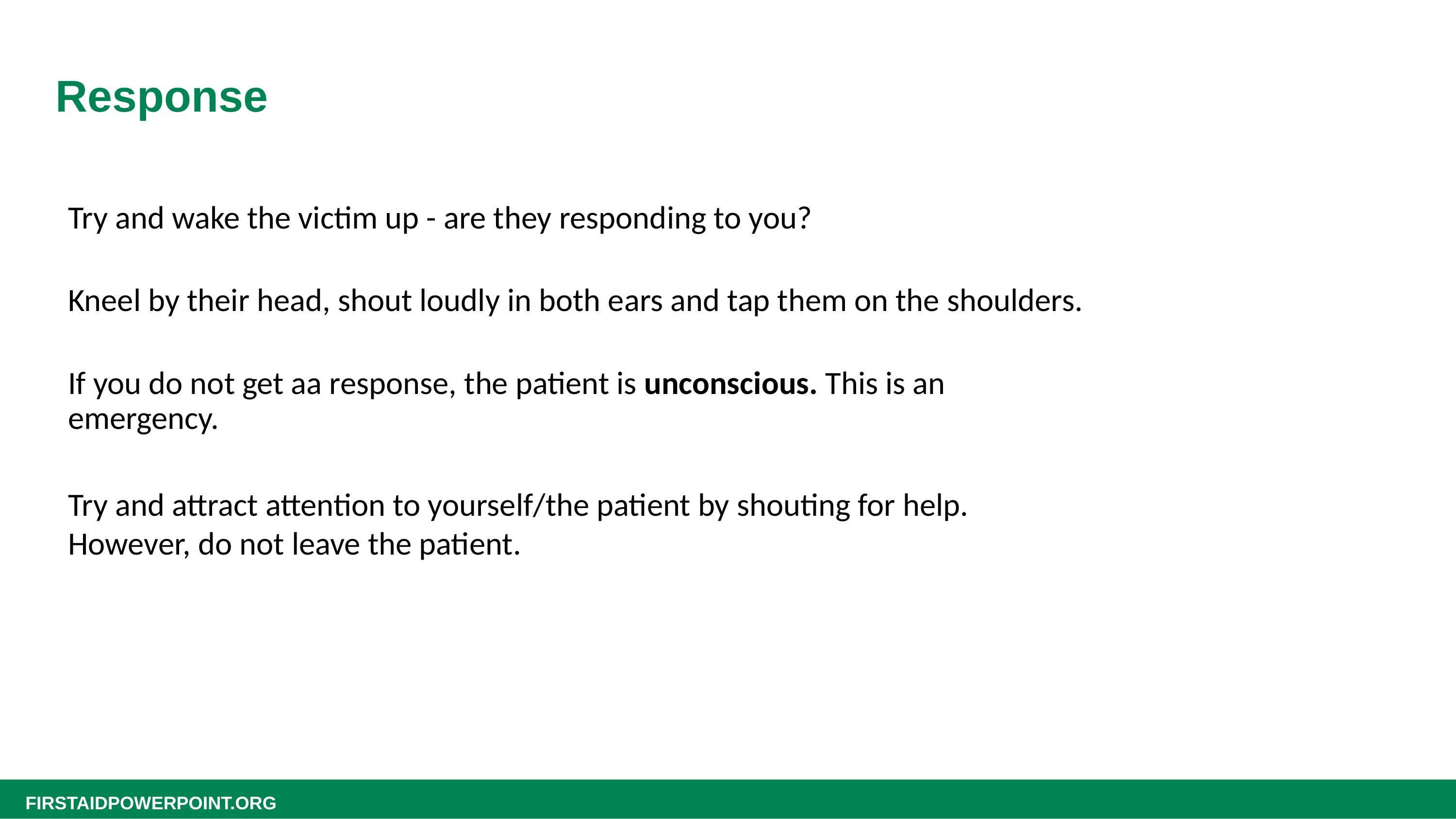

Response
Try and wake the victim up - are they responding to you?

Kneel by their head, shout loudly in both ears and tap them on the shoulders.

If you do not get aa response, the patient is unconscious. This is an emergency.

Try and attract attention to yourself/the patient by shouting for help. However, do not leave the patient.

FIRSTAIDPOWERPOINT.ORG